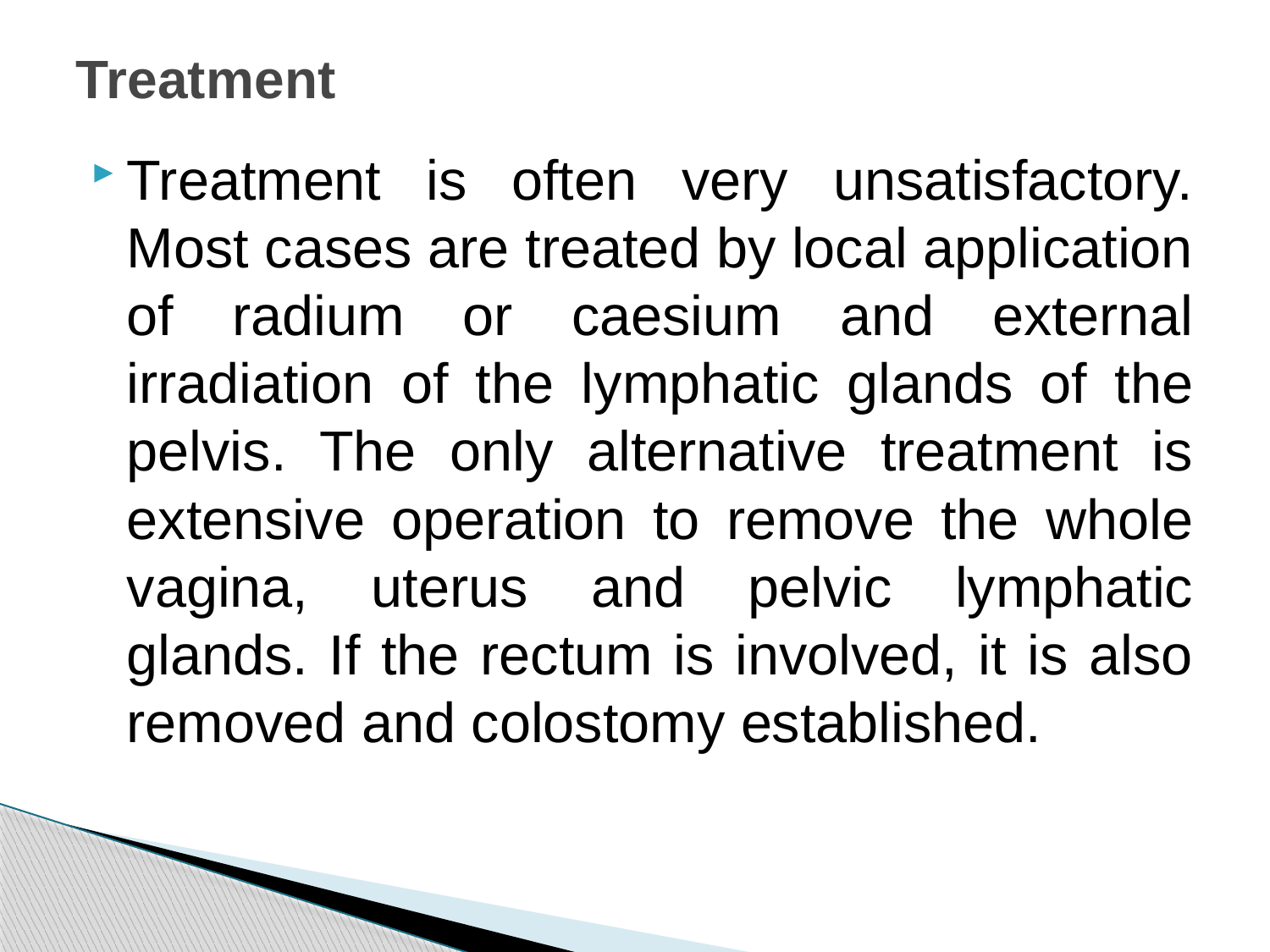

# Treatment
Treatment is often very unsatisfactory. Most cases are treated by local application of radium or caesium and external irradiation of the lymphatic glands of the pelvis. The only alternative treatment is extensive operation to remove the whole vagina, uterus and pelvic lymphatic glands. If the rectum is involved, it is also removed and colostomy established.

284